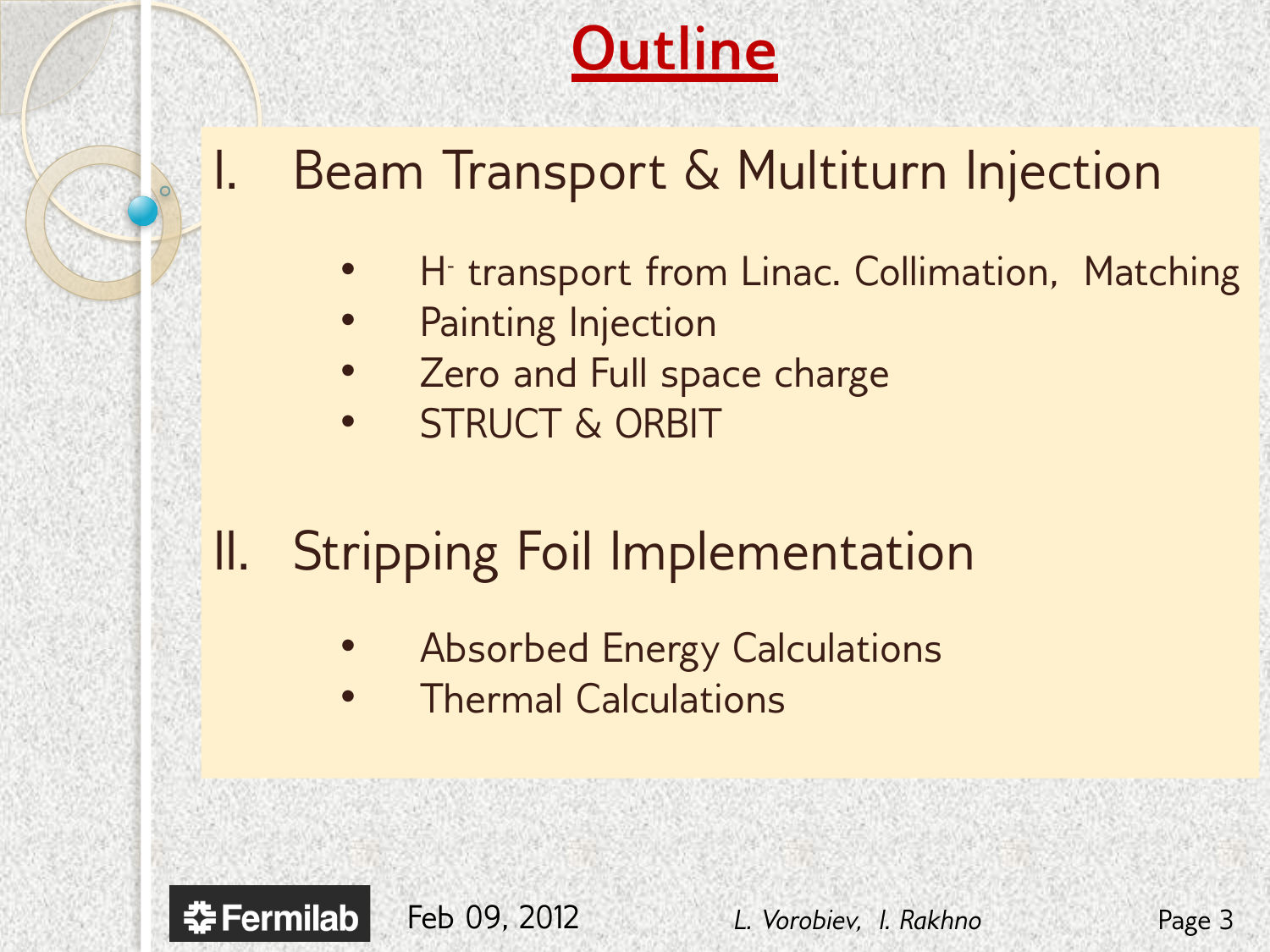

Outline
Beam Transport & Multiturn Injection

H- transport from Linac. Collimation,  Matching
Painting Injection
Zero and Full space charge
STRUCT & ORBIT

Stripping Foil Implementation

Absorbed Energy Calculations
Thermal Calculations

L. Vorobiev,  I. Rakhno
Page 3
Feb 09, 2012